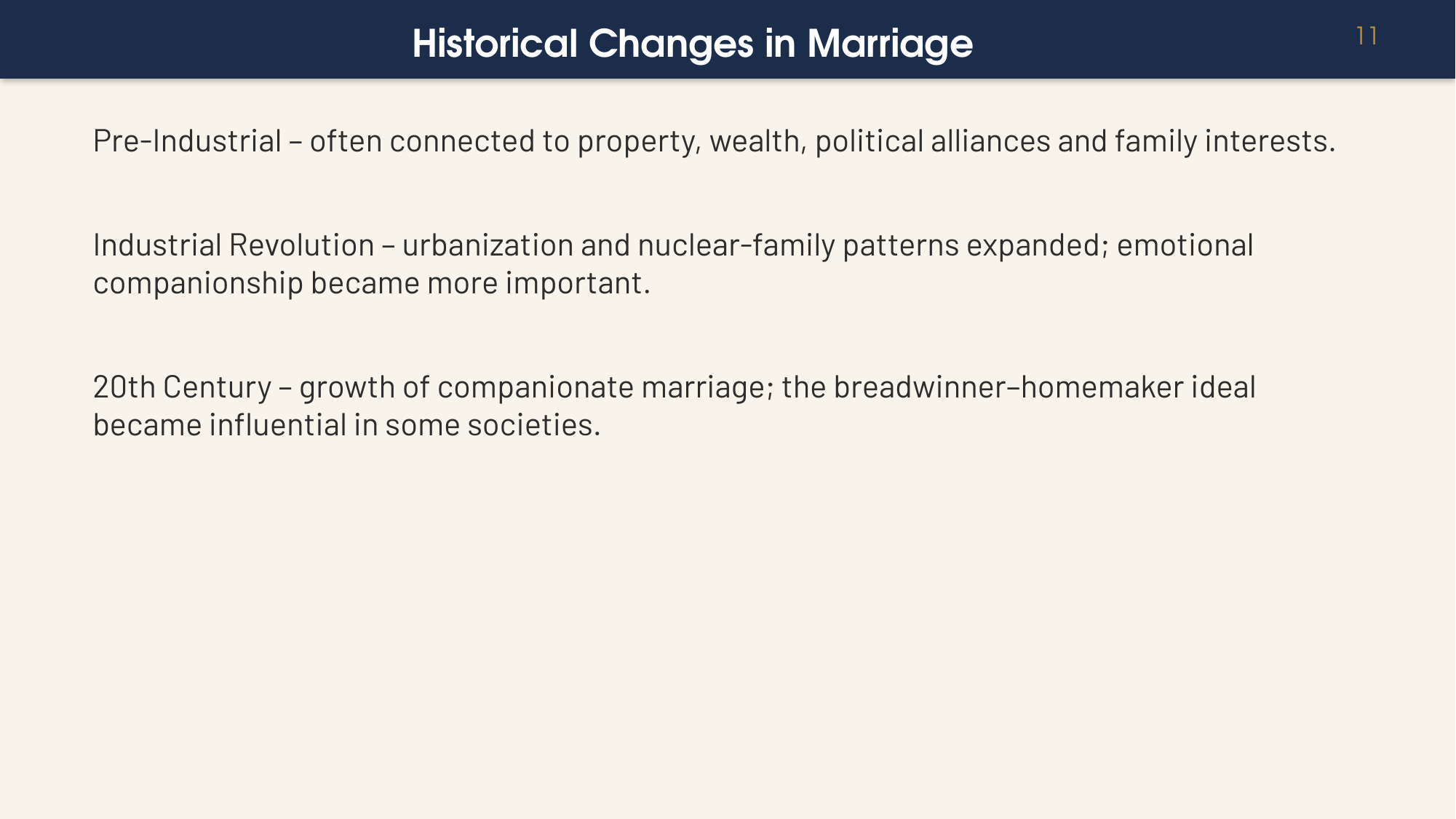

Historical Changes in Marriage
11
Pre-Industrial – often connected to property, wealth, political alliances and family interests.

Industrial Revolution – urbanization and nuclear-family patterns expanded; emotional companionship became more important.

20th Century – growth of companionate marriage; the breadwinner–homemaker ideal became influential in some societies.